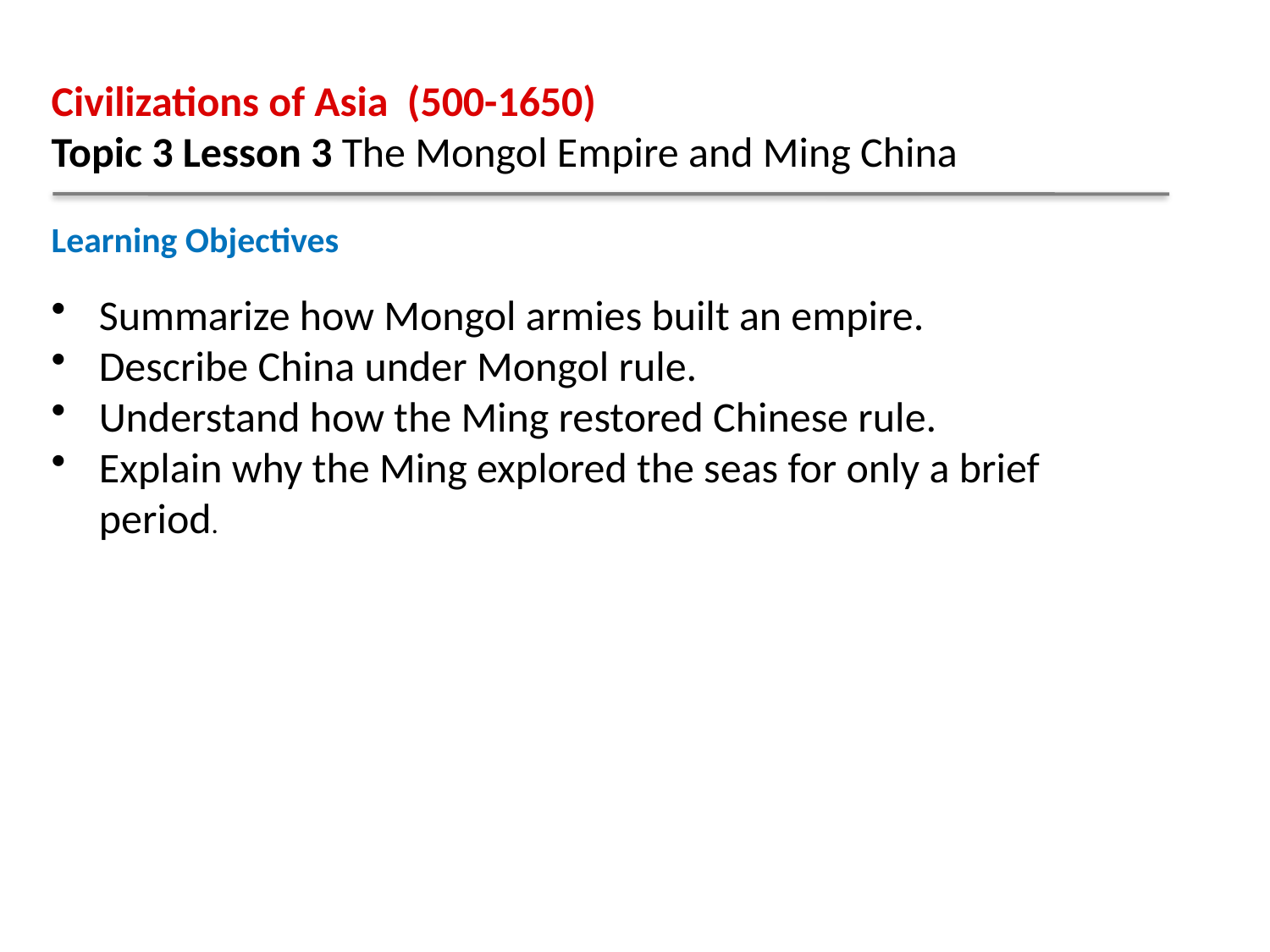

Civilizations of Asia  (500-1650)
Topic 3 Lesson 3 The Mongol Empire and Ming China
Learning Objectives
Summarize how Mongol armies built an empire.
Describe China under Mongol rule.
Understand how the Ming restored Chinese rule.
Explain why the Ming explored the seas for only a brief period.